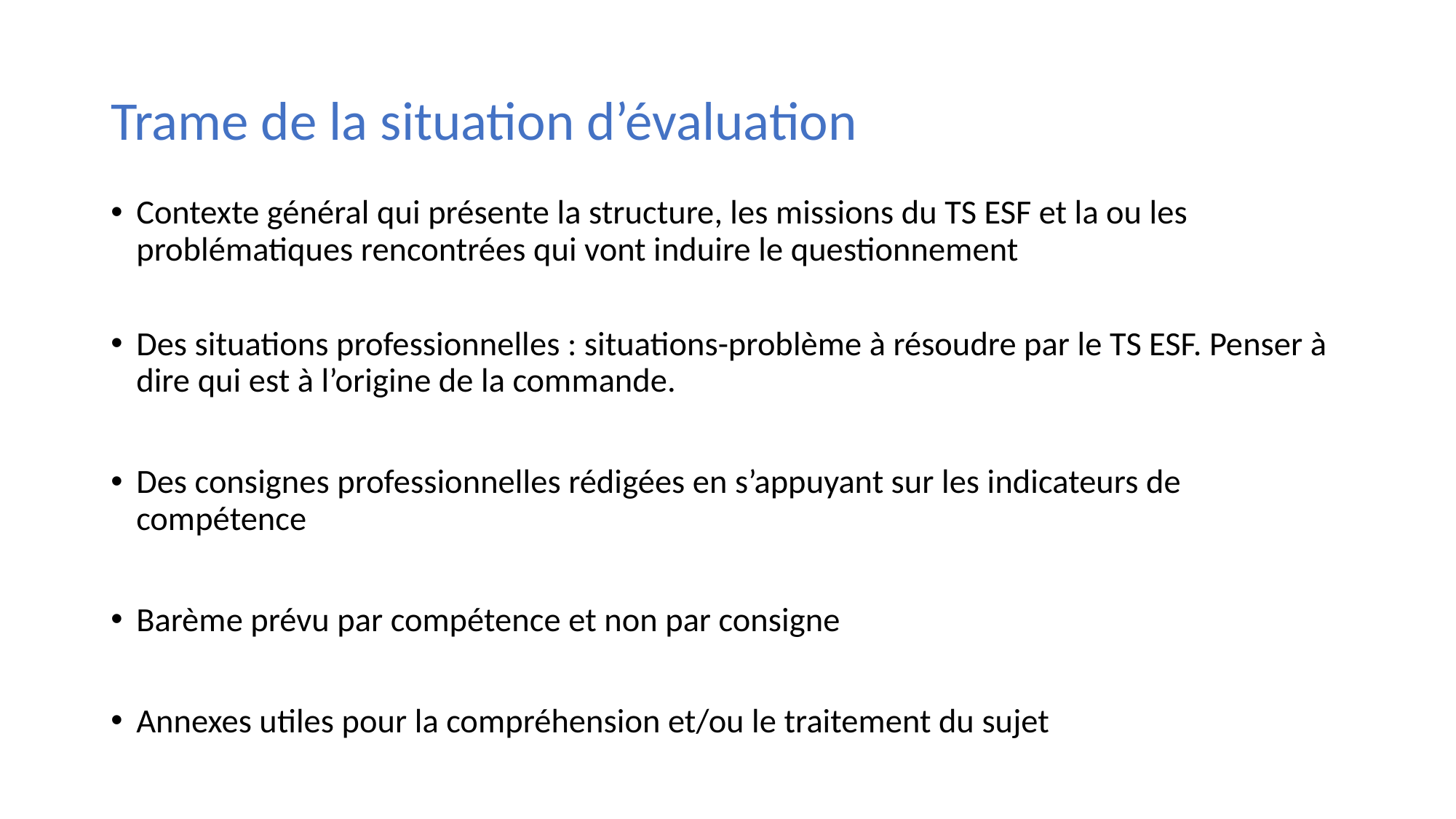

# Trame de la situation d’évaluation
Contexte général qui présente la structure, les missions du TS ESF et la ou les problématiques rencontrées qui vont induire le questionnement

Des situations professionnelles : situations-problème à résoudre par le TS ESF. Penser à dire qui est à l’origine de la commande.

Des consignes professionnelles rédigées en s’appuyant sur les indicateurs de compétence

Barème prévu par compétence et non par consigne

Annexes utiles pour la compréhension et/ou le traitement du sujet